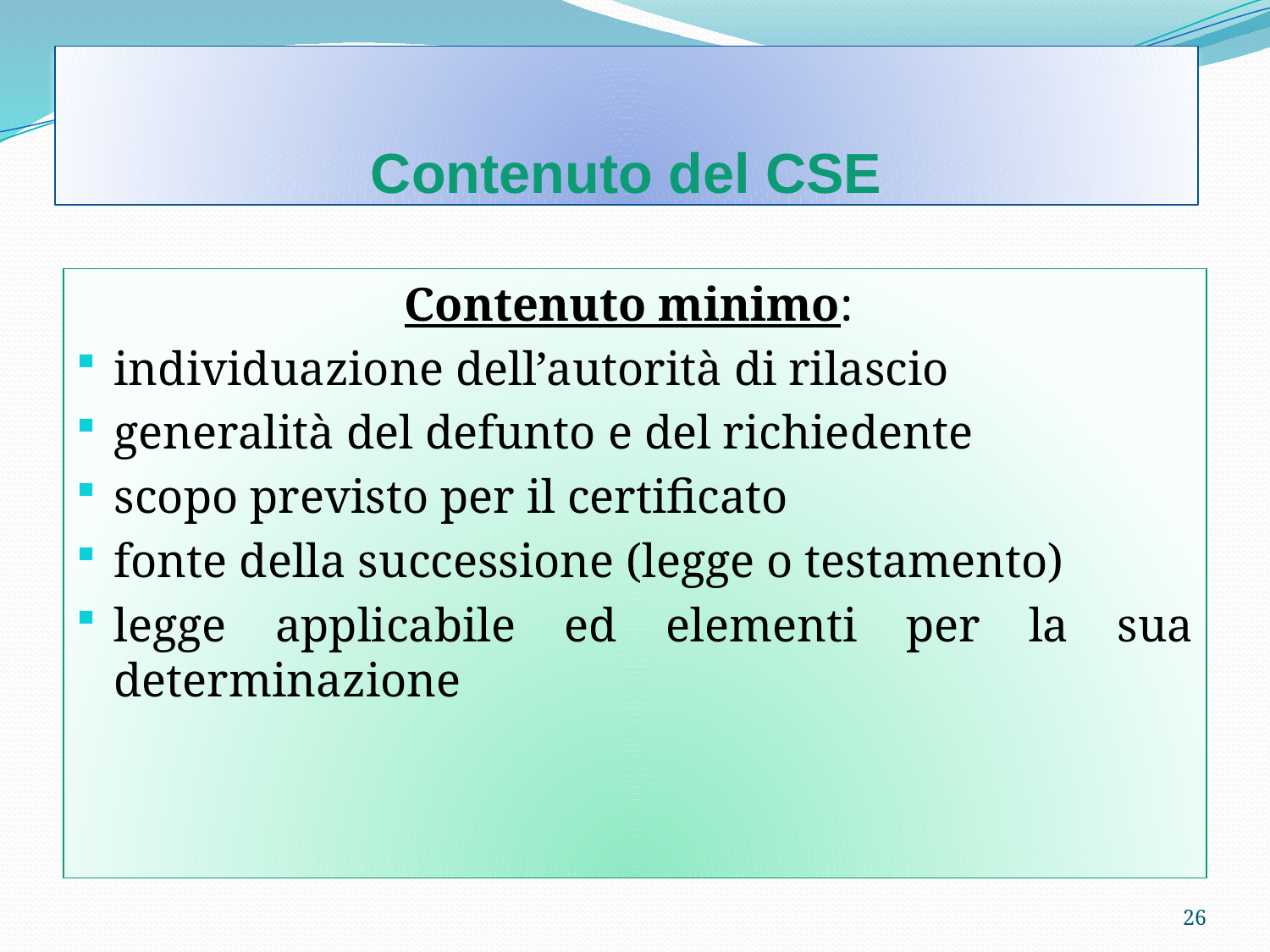

# Contenuto del CSE
Contenuto minimo:
individuazione dell’autorità di rilascio
generalità del defunto e del richiedente
scopo previsto per il certificato
fonte della successione (legge o testamento)
legge applicabile ed elementi per la sua determinazione

26